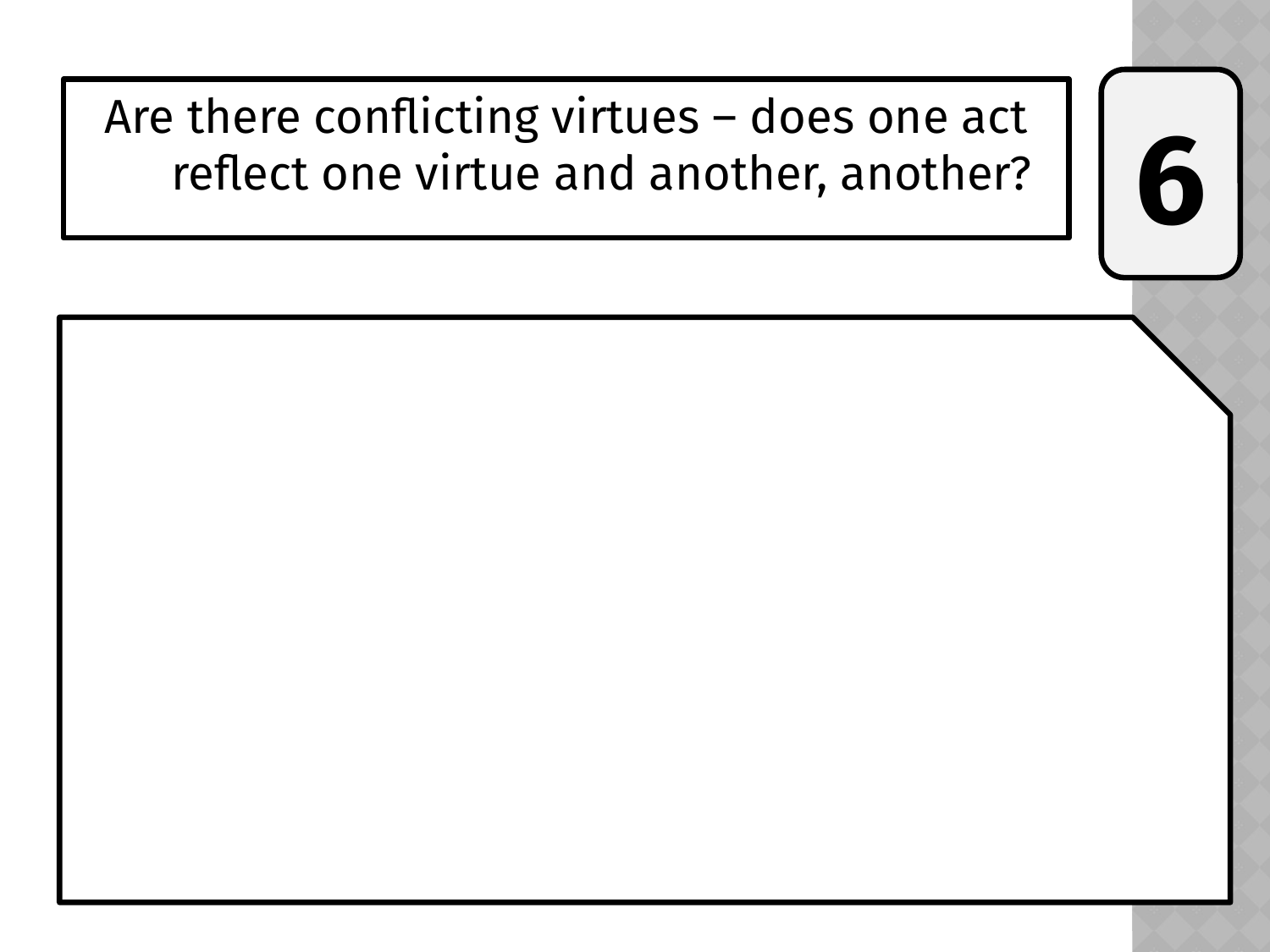

#
6
Are there conflicting virtues – does one act reflect one virtue and another, another?